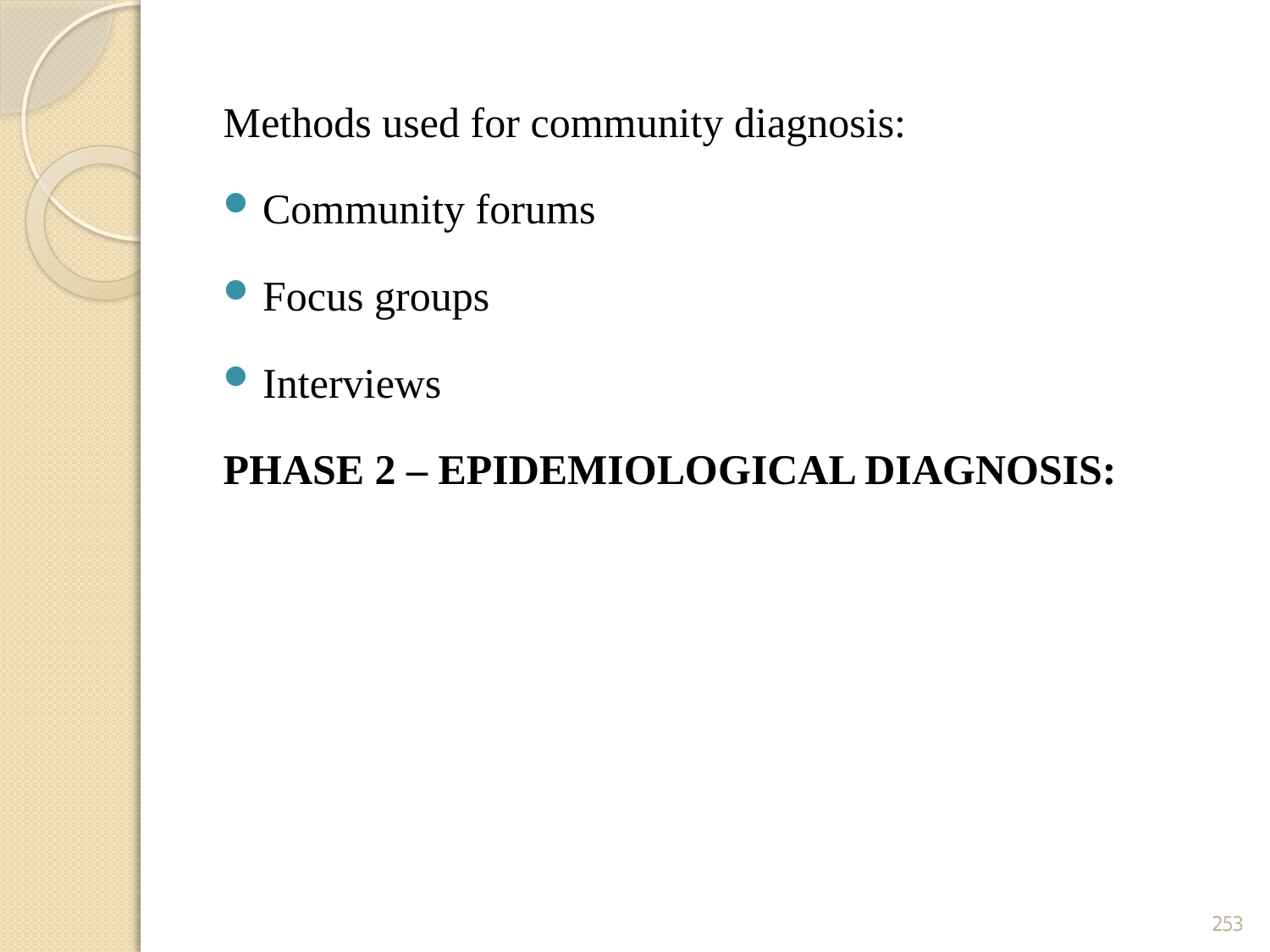

Methods used for community diagnosis:
Community forums
Focus groups
Interviews
PHASE 2 – EPIDEMIOLOGICAL DIAGNOSIS:

253